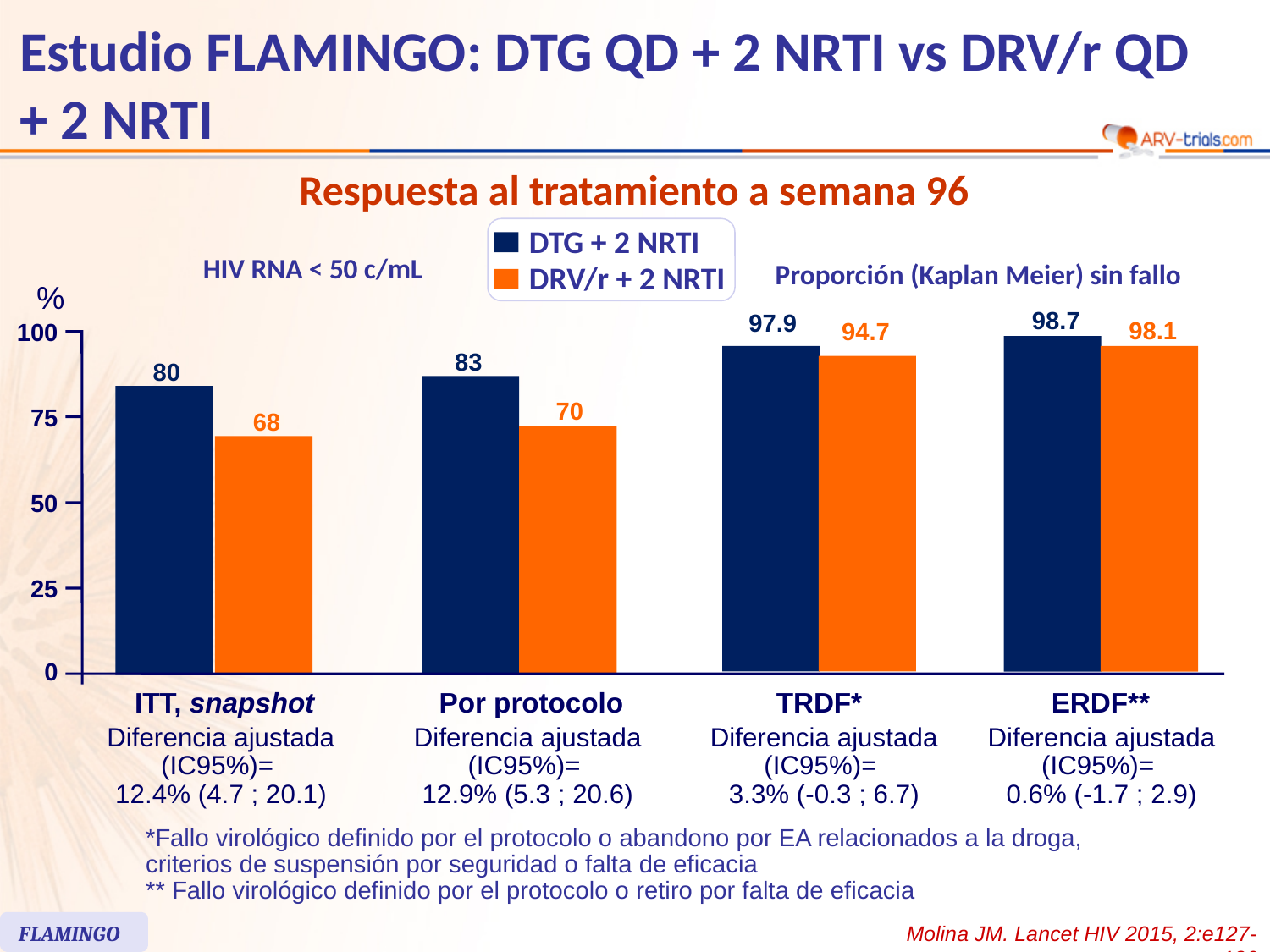

# Estudio FLAMINGO: DTG QD + 2 NRTI vs DRV/r QD + 2 NRTI
Respuesta al tratamiento a semana 96
DTG + 2 NRTI

DRV/r + 2 NRTI

HIV RNA < 50 c/mL
Proporción (Kaplan Meier) sin fallo
%
98.7
97.9
98.1
94.7
100

83

80

70

68
75

50

25

0

ITT, snapshot
Por protocolo
TRDF*
ERDF**
Diferencia ajustada
(IC95%)=
12.4% (4.7 ; 20.1)
Diferencia ajustada
(IC95%)=
12.9% (5.3 ; 20.6)
Diferencia ajustada
(IC95%)=
3.3% (-0.3 ; 6.7)
Diferencia ajustada
(IC95%)=
0.6% (-1.7 ; 2.9)
*Fallo virológico definido por el protocolo o abandono por EA relacionados a la droga, criterios de suspensión por seguridad o falta de eficacia
** Fallo virológico definido por el protocolo o retiro por falta de eficacia

FLAMINGO
Molina JM. Lancet HIV 2015, 2:e127-136